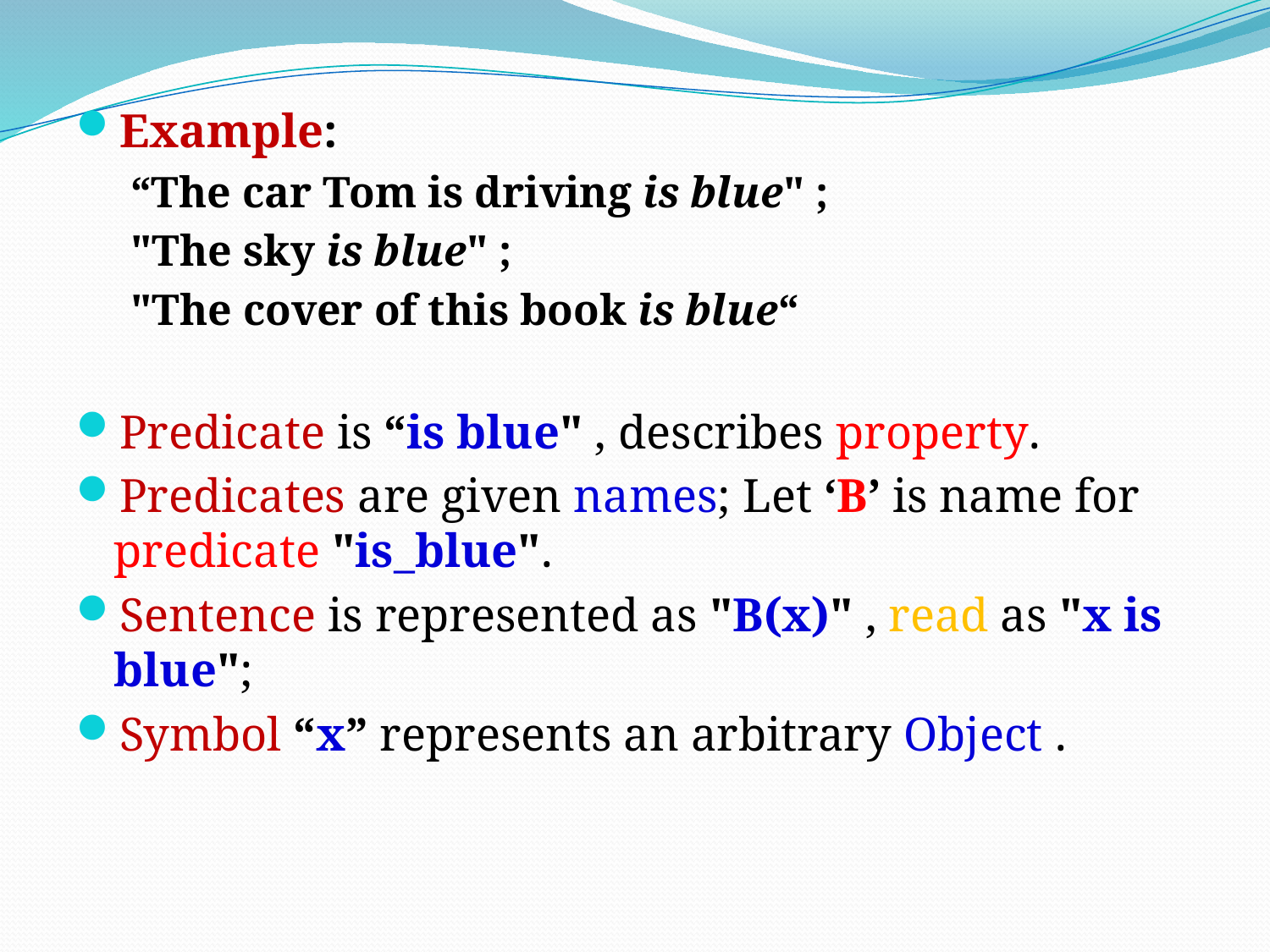

Example:
“The car Tom is driving is blue" ;
"The sky is blue" ;
"The cover of this book is blue“

Predicate is “is blue" , describes property.
Predicates are given names; Let ‘B’ is name for predicate "is_blue".
Sentence is represented as "B(x)" , read as "x is blue";
Symbol “x” represents an arbitrary Object .